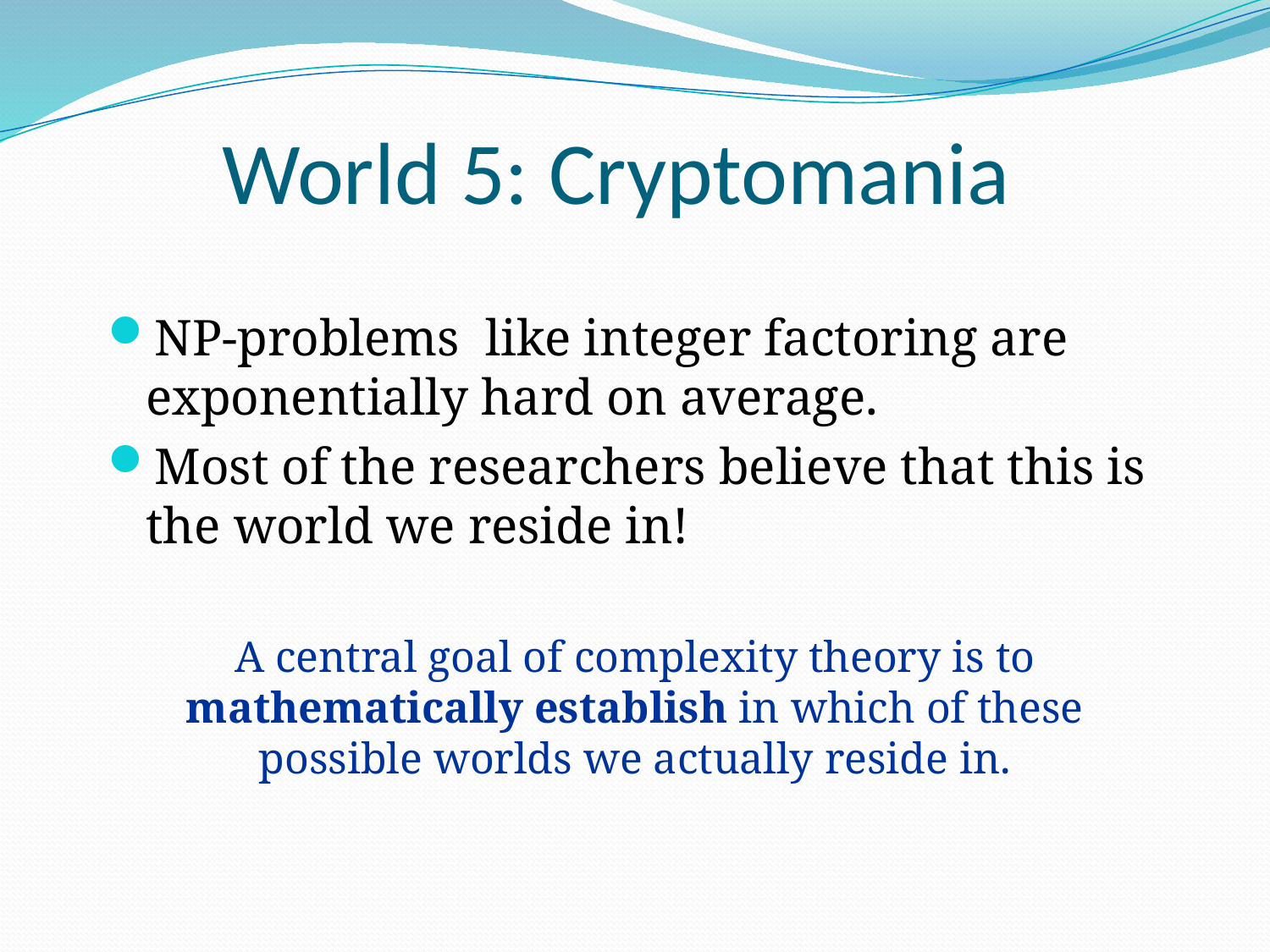

# World 5: Cryptomania
NP-problems  like integer factoring are exponentially hard on average.
Most of the researchers believe that this is the world we reside in!

A central goal of complexity theory is to mathematically establish in which of these possible worlds we actually reside in.